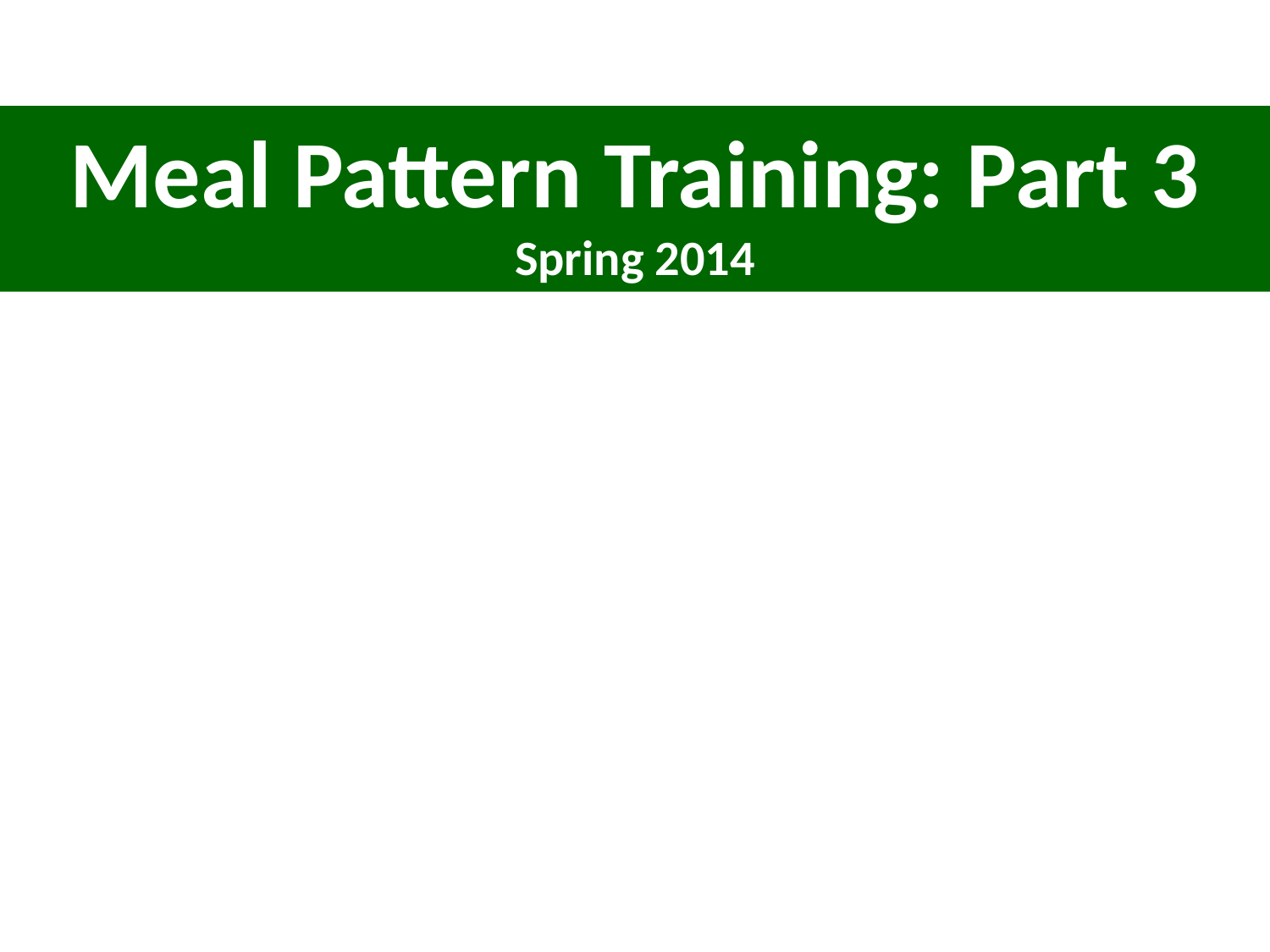

Meal Pattern Training: Part 3
Spring 2014